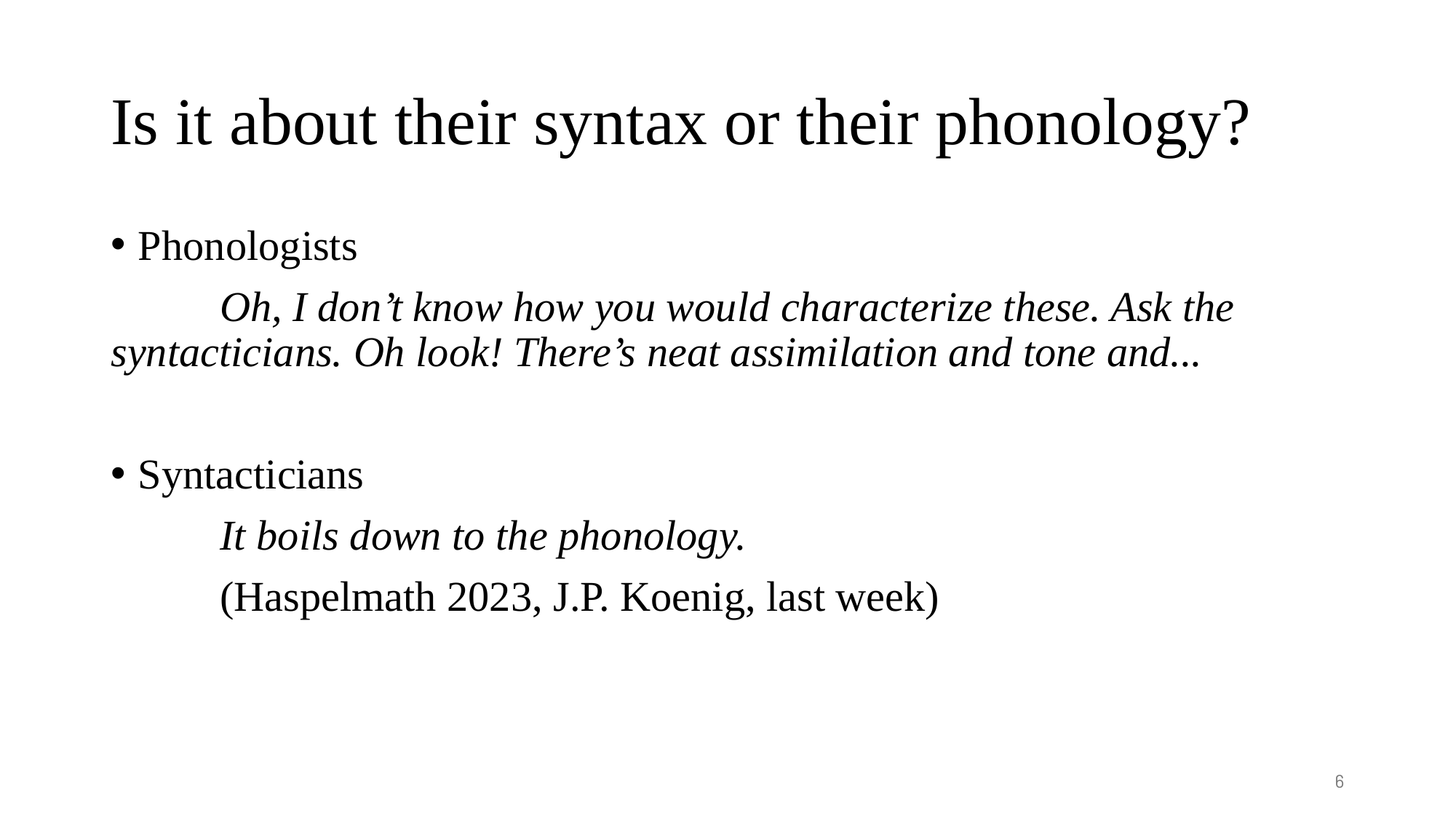

# Is it about their syntax or their phonology?
Phonologists
	Oh, I don’t know how you would characterize these. Ask the 	syntacticians. Oh look! There’s neat assimilation and tone and...

Syntacticians
	It boils down to the phonology.
	(Haspelmath 2023, J.P. Koenig, last week)
6